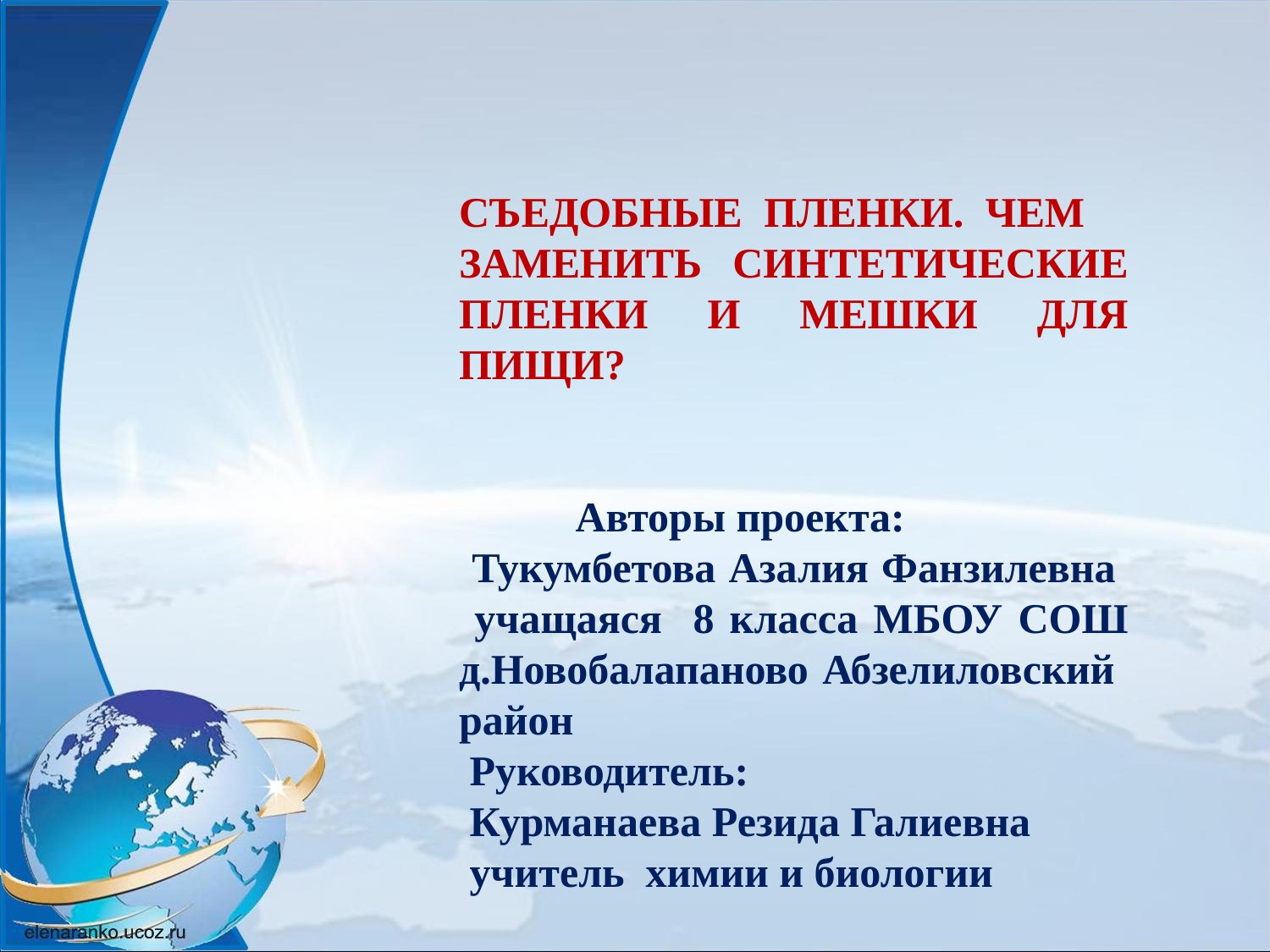

СЪЕДОБНЫЕ ПЛЕНКИ. ЧЕМ   ЗАМЕНИТЬ СИНТЕТИЧЕСКИЕ ПЛЕНКИ И МЕШКИ ДЛЯ ПИЩИ?

           Авторы проекта:
 Тукумбетова Азалия Фанзилевна   учащаяся  8 класса МБОУ СОШ д.Новобалапаново Абзелиловский  район
 Руководитель:
 Курманаева Резида Галиевна
 учитель  химии и биологии